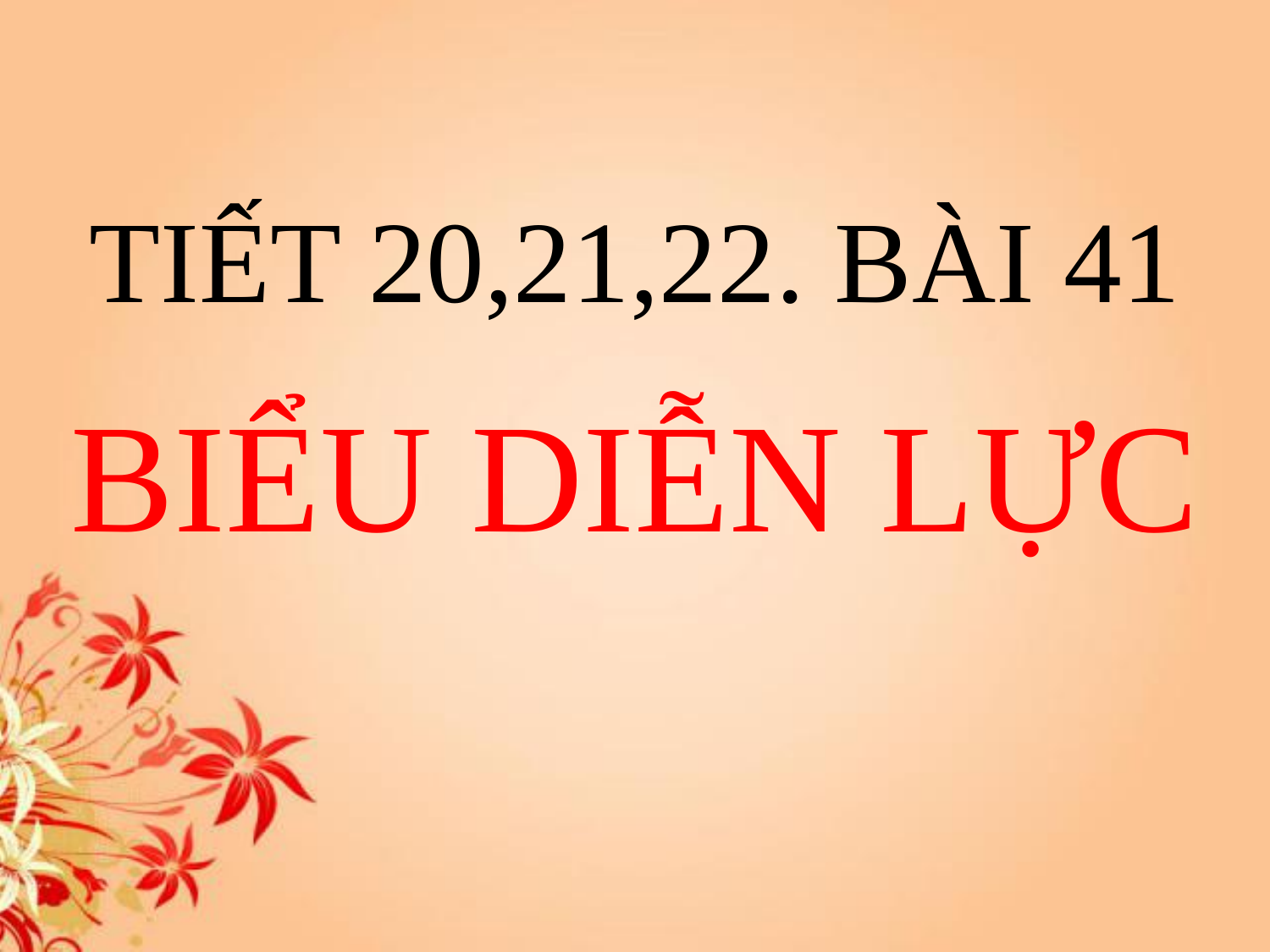

TIẾT 20,21,22. BÀI 41
BIỂU DIỄN LỰC